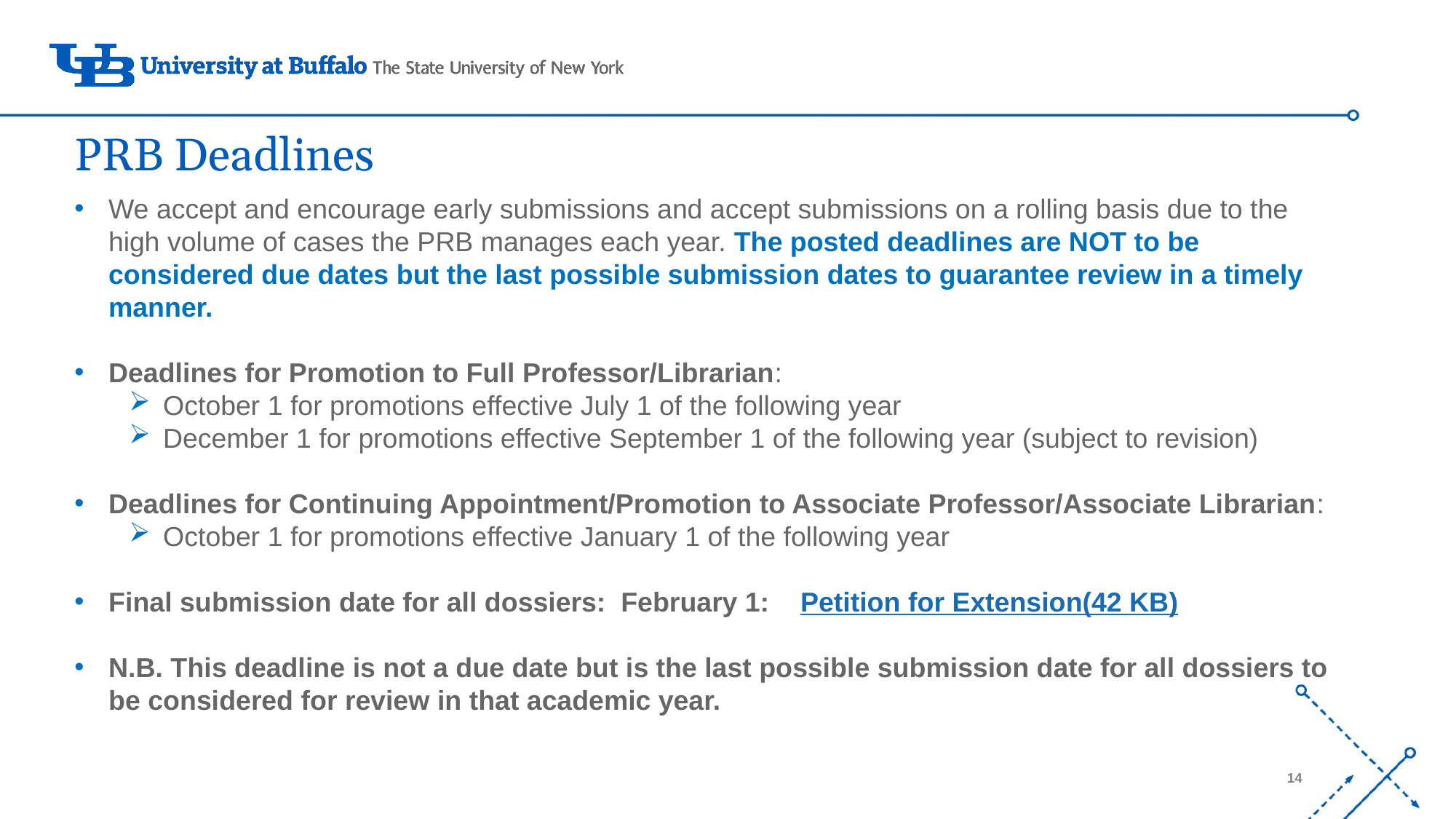

# PRB Deadlines
We accept and encourage early submissions and accept submissions on a rolling basis due to the high volume of cases the PRB manages each year. The posted deadlines are NOT to be considered due dates but the last possible submission dates to guarantee review in a timely manner.

Deadlines for Promotion to Full Professor/Librarian:
October 1 for promotions effective July 1 of the following year
December 1 for promotions effective September 1 of the following year (subject to revision)

Deadlines for Continuing Appointment/Promotion to Associate Professor/Associate Librarian:
October 1 for promotions effective January 1 of the following year

Final submission date for all dossiers:  February 1:    Petition for Extension(42 KB)

N.B. This deadline is not a due date but is the last possible submission date for all dossiers to be considered for review in that academic year.